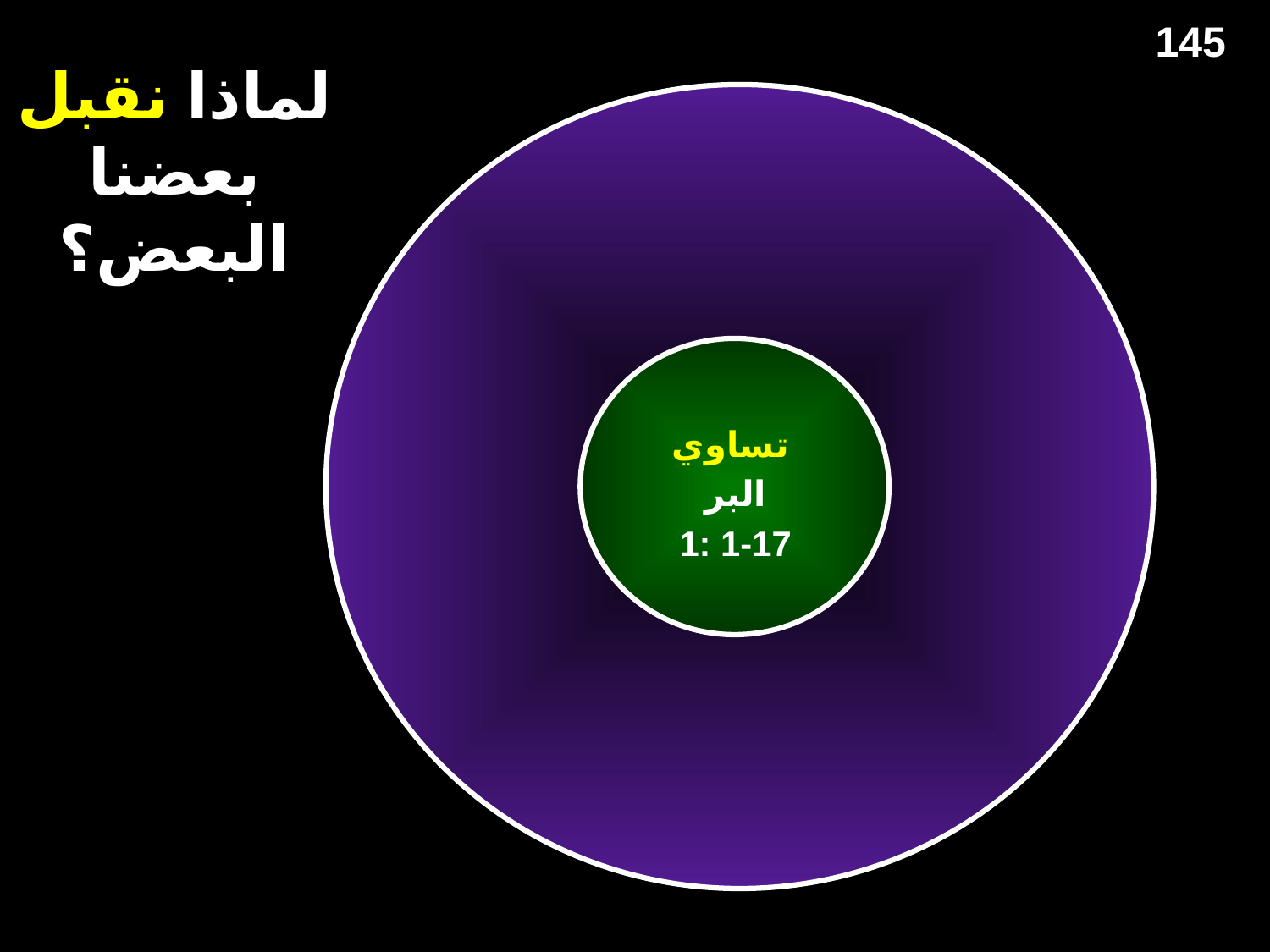

145
# لماذا نقبل بعضنا البعض؟

تساوي
البر
1: 1-17